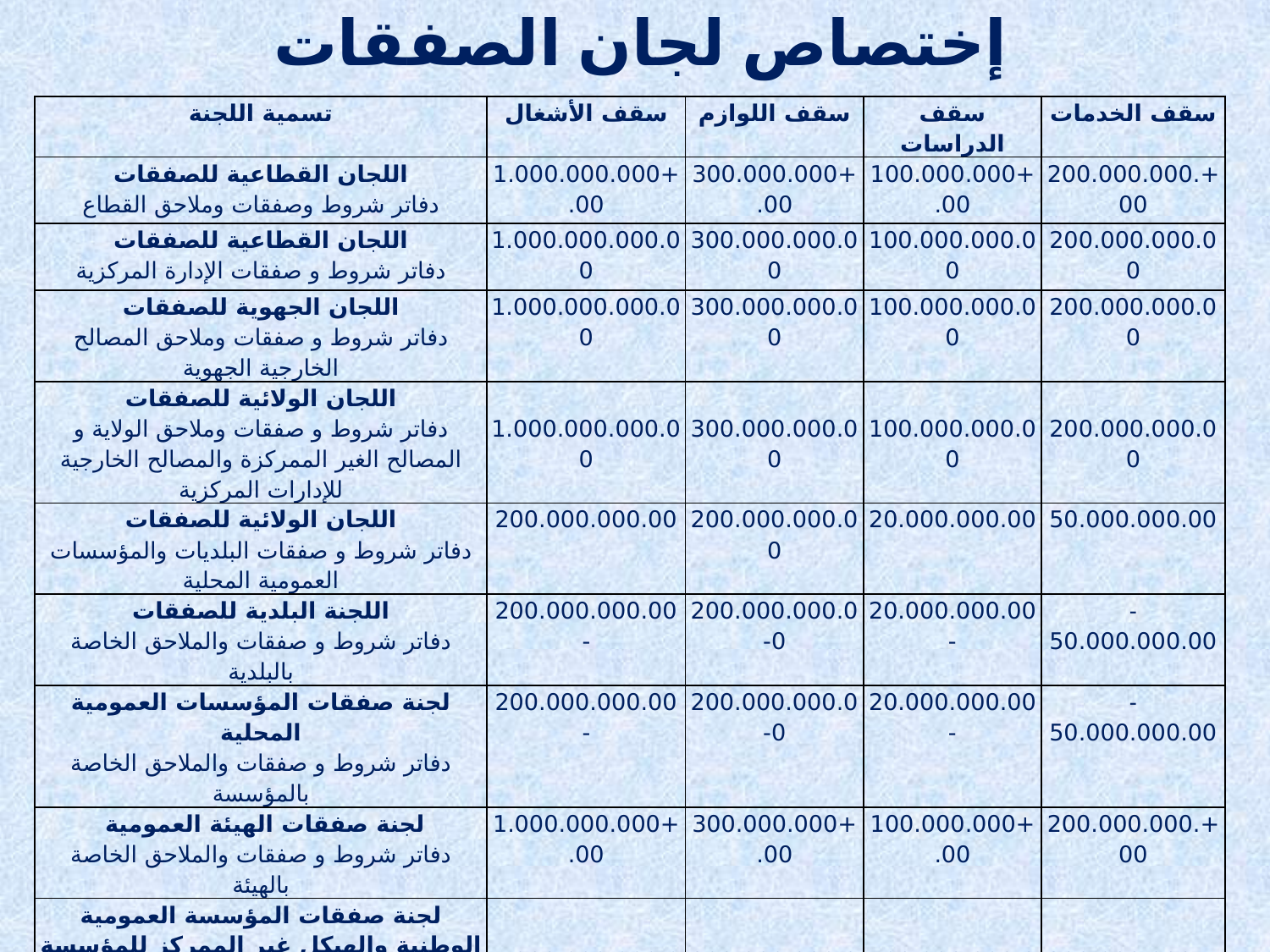

# إختصاص لجان الصفقات
| تسمية اللجنة | سقف الأشغال | سقف اللوازم | سقف الدراسات | سقف الخدمات |
| --- | --- | --- | --- | --- |
| اللجان القطاعية للصفقات دفاتر شروط وصفقات وملاحق القطاع | +1.000.000.000.00 | +300.000.000.00 | +100.000.000.00 | +200.000.000.00 |
| اللجان القطاعية للصفقات دفاتر شروط و صفقات الإدارة المركزية | 1.000.000.000.00 | 300.000.000.00 | 100.000.000.00 | 200.000.000.00 |
| اللجان الجهوية للصفقات دفاتر شروط و صفقات وملاحق المصالح الخارجية الجهوية | 1.000.000.000.00 | 300.000.000.00 | 100.000.000.00 | 200.000.000.00 |
| اللجان الولائية للصفقات دفاتر شروط و صفقات وملاحق الولاية و المصالح الغير الممركزة والمصالح الخارجية للإدارات المركزية | 1.000.000.000.00 | 300.000.000.00 | 100.000.000.00 | 200.000.000.00 |
| اللجان الولائية للصفقات دفاتر شروط و صفقات البلديات والمؤسسات العمومية المحلية | 200.000.000.00 | 200.000.000.00 | 20.000.000.00 | 50.000.000.00 |
| اللجنة البلدية للصفقات دفاتر شروط و صفقات والملاحق الخاصة بالبلدية | 200.000.000.00- | 200.000.000.00- | 20.000.000.00- | - 50.000.000.00 |
| لجنة صفقات المؤسسات العمومية المحلية دفاتر شروط و صفقات والملاحق الخاصة بالمؤسسة | 200.000.000.00- | 200.000.000.00- | 20.000.000.00- | - 50.000.000.00 |
| لجنة صفقات الهيئة العمومية دفاتر شروط و صفقات والملاحق الخاصة بالهيئة | +1.000.000.000.00 | +300.000.000.00 | +100.000.000.00 | +200.000.000.00 |
| لجنة صفقات المؤسسة العمومية الوطنية والهيكل غير الممركز للمؤسسة العمومية الوطنية ذات الطابع الإداري دفاتر شروط و صفقات والملاحق الخاصة بالمؤسسات | 1.000.000.000.00 | 300.000.000.00 | 100.000.000.00 | +200.000.000.00 |